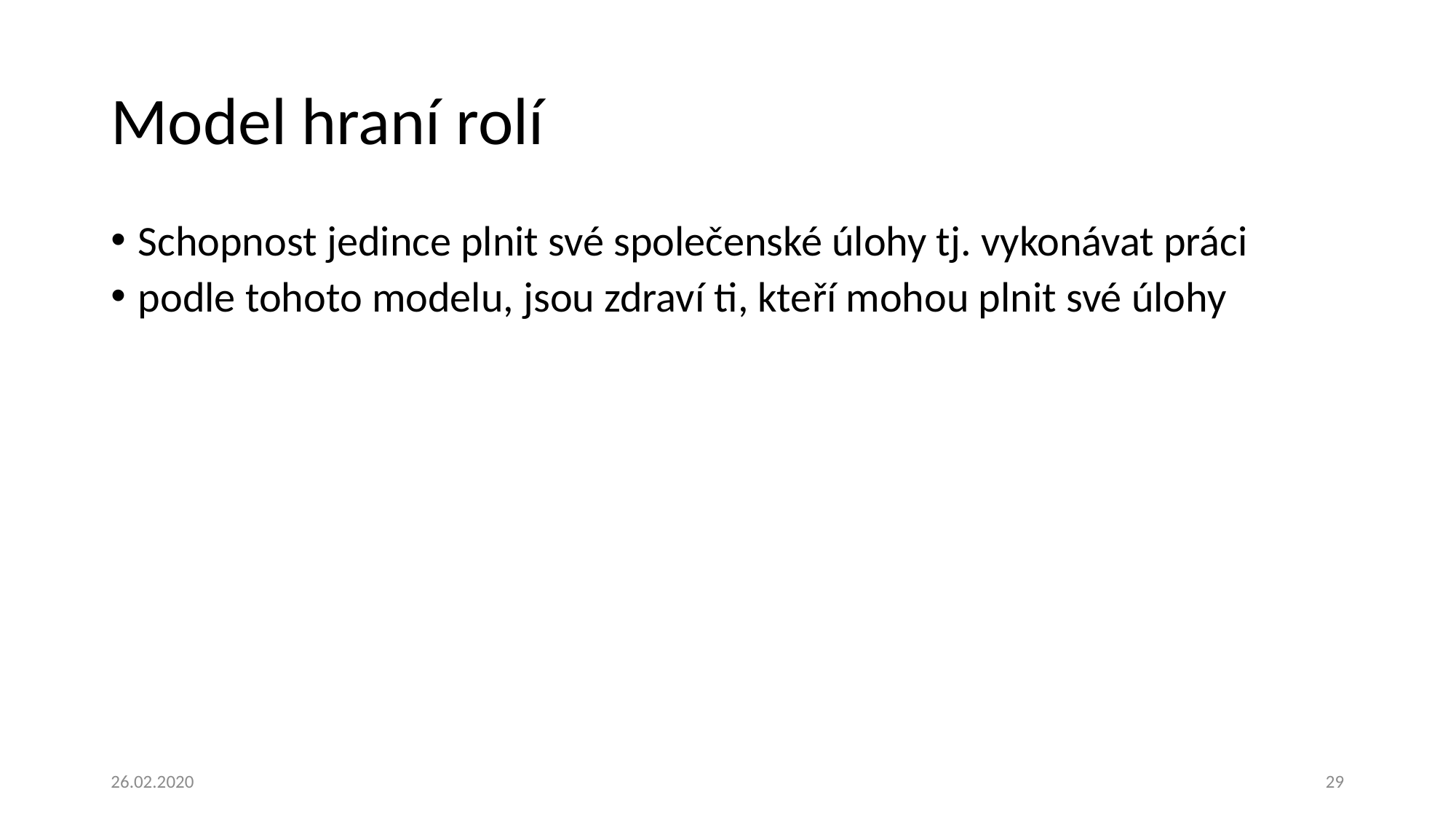

# Model hraní rolí
Schopnost jedince plnit své společenské úlohy tj. vykonávat práci
podle tohoto modelu, jsou zdraví ti, kteří mohou plnit své úlohy

26.02.2020
29